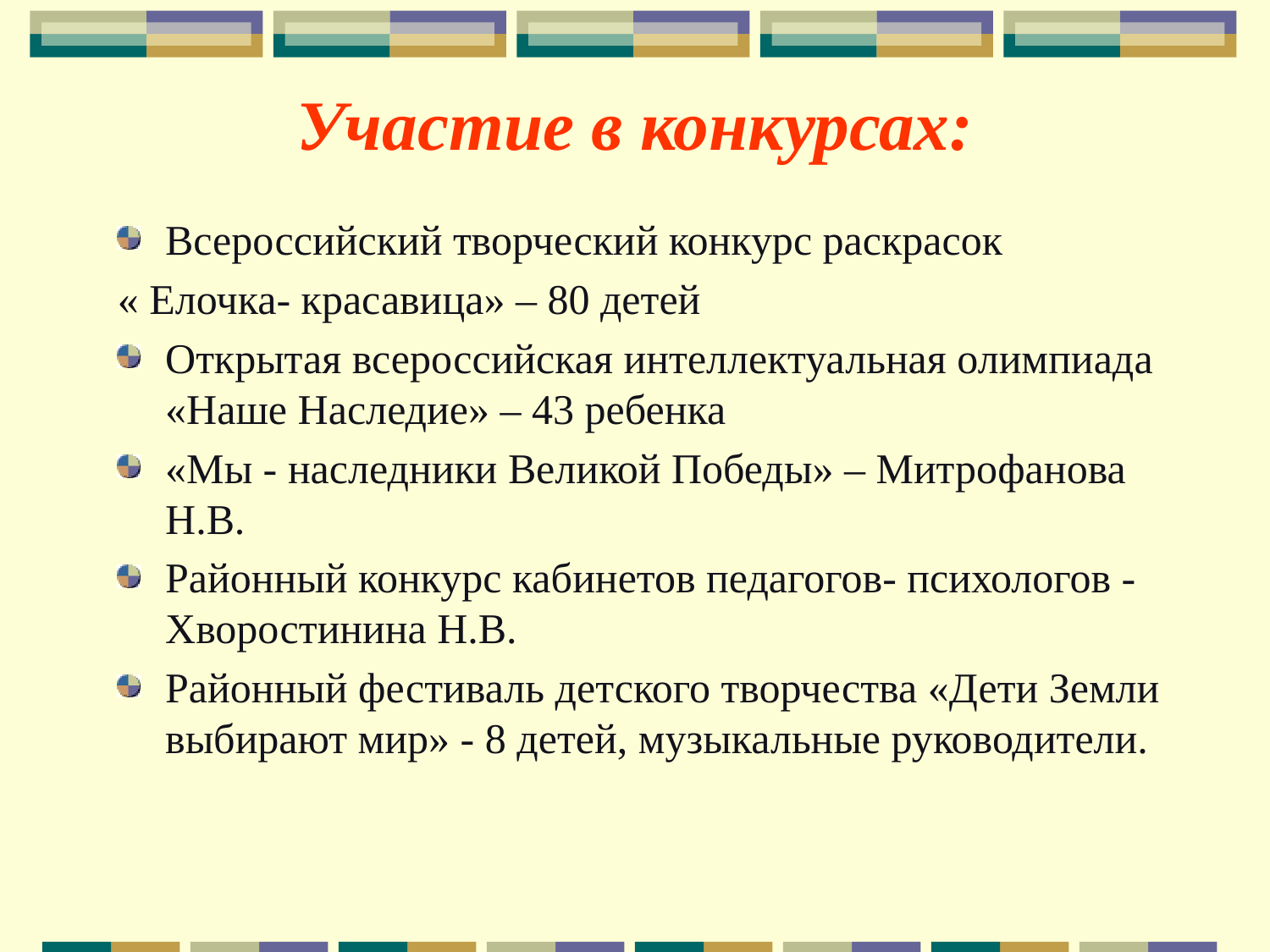

Участие в конкурсах:
Всероссийский творческий конкурс раскрасок
« Елочка- красавица» – 80 детей
Открытая всероссийская интеллектуальная олимпиада «Наше Наследие» – 43 ребенка
«Мы - наследники Великой Победы» – Митрофанова Н.В.
Районный конкурс кабинетов педагогов- психологов -Хворостинина Н.В.
Районный фестиваль детского творчества «Дети Земли выбирают мир» - 8 детей, музыкальные руководители.